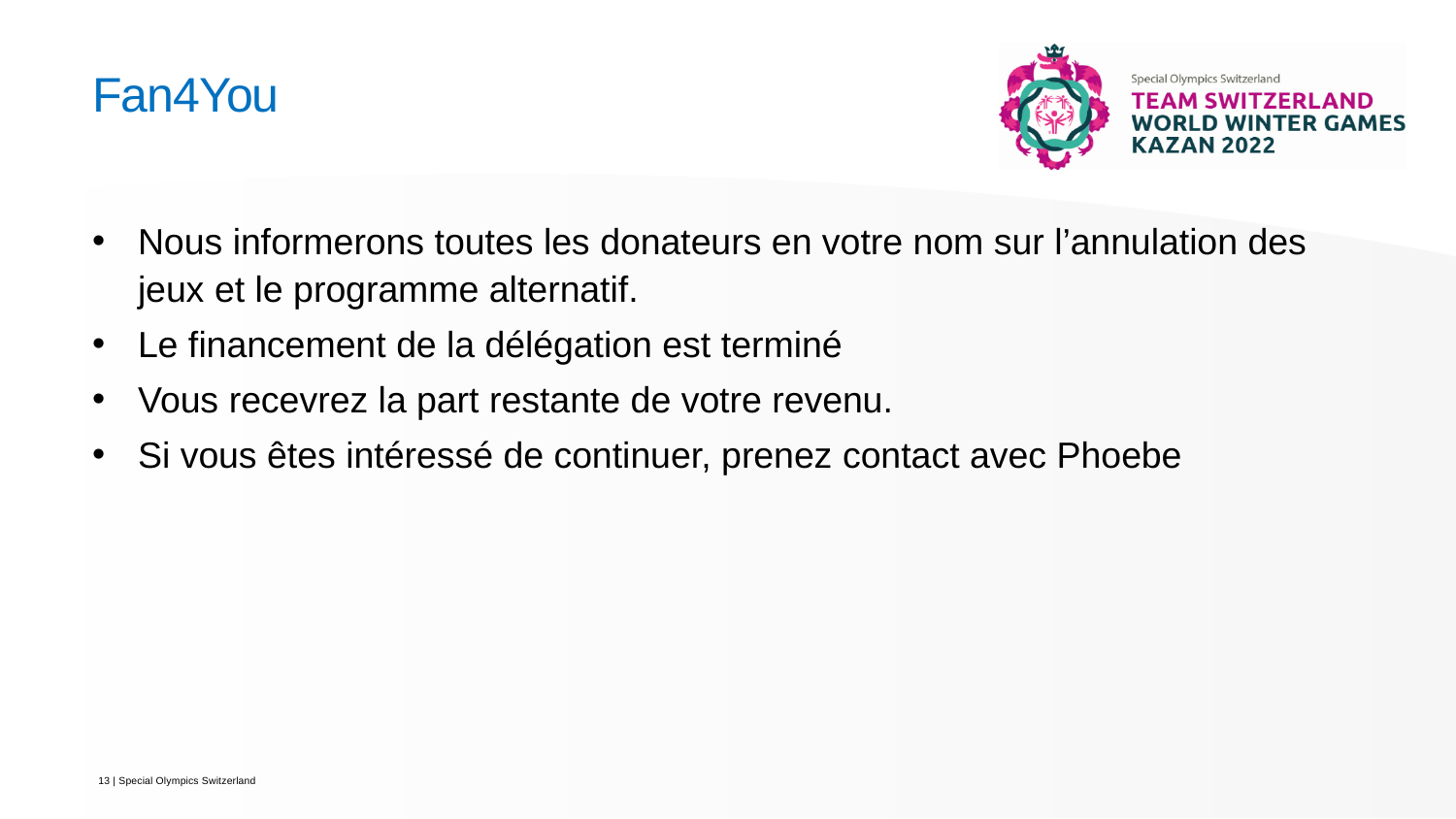

# Fan4You
Nous informerons toutes les donateurs en votre nom sur l’annulation des jeux et le programme alternatif.
Le financement de la délégation est terminé
Vous recevrez la part restante de votre revenu.
Si vous êtes intéressé de continuer, prenez contact avec Phoebe
13 | Special Olympics Switzerland